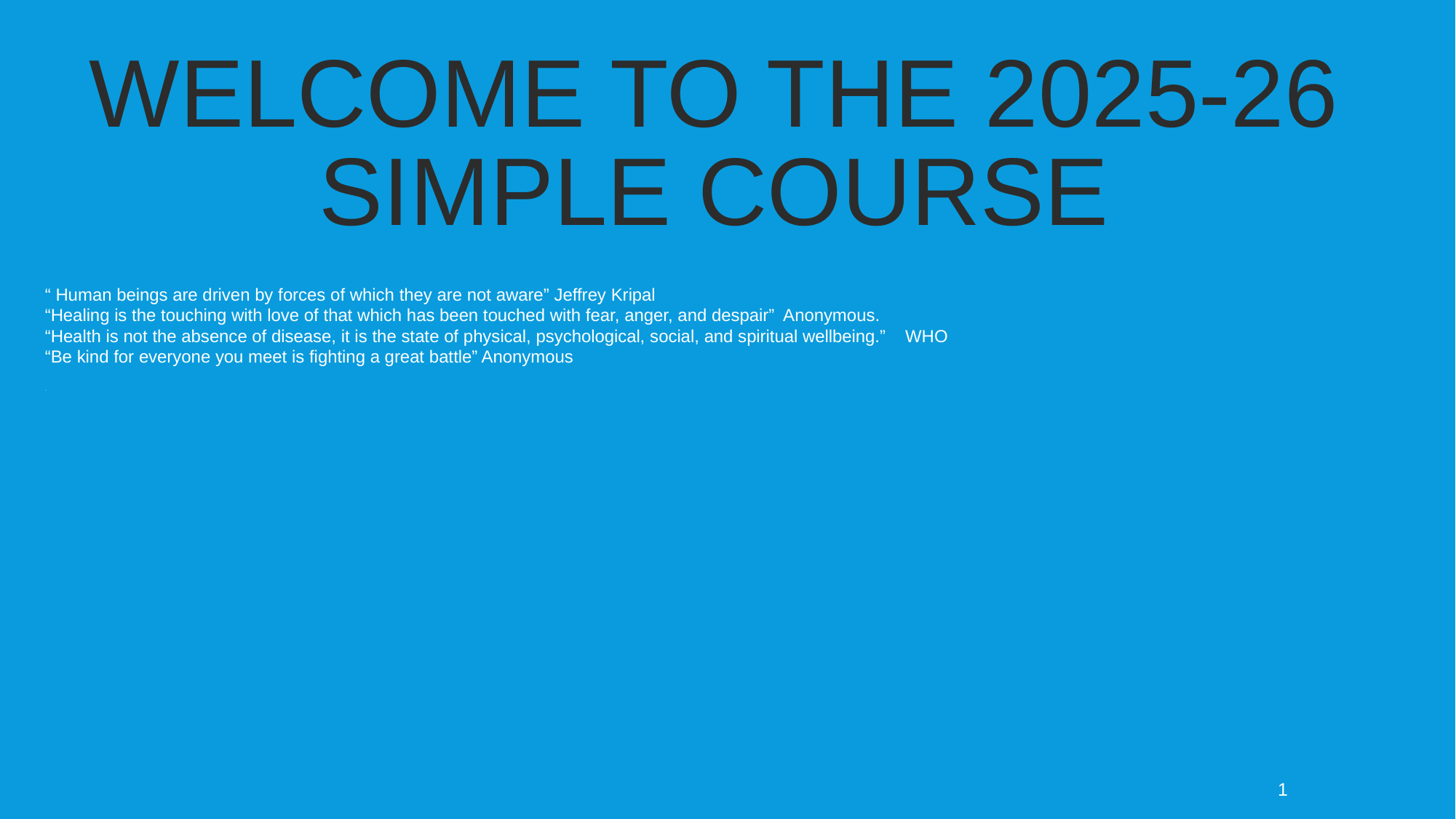

Welcome to the 2025-26
simple course

“ Human beings are driven by forces of which they are not aware” Jeffrey Kripal
“Healing is the touching with love of that which has been touched with fear, anger, and despair”  Anonymous.
“Health is not the absence of disease, it is the state of physical, psychological, social, and spiritual wellbeing.”    WHO
“Be kind for everyone you meet is fighting a great battle” Anonymous

1